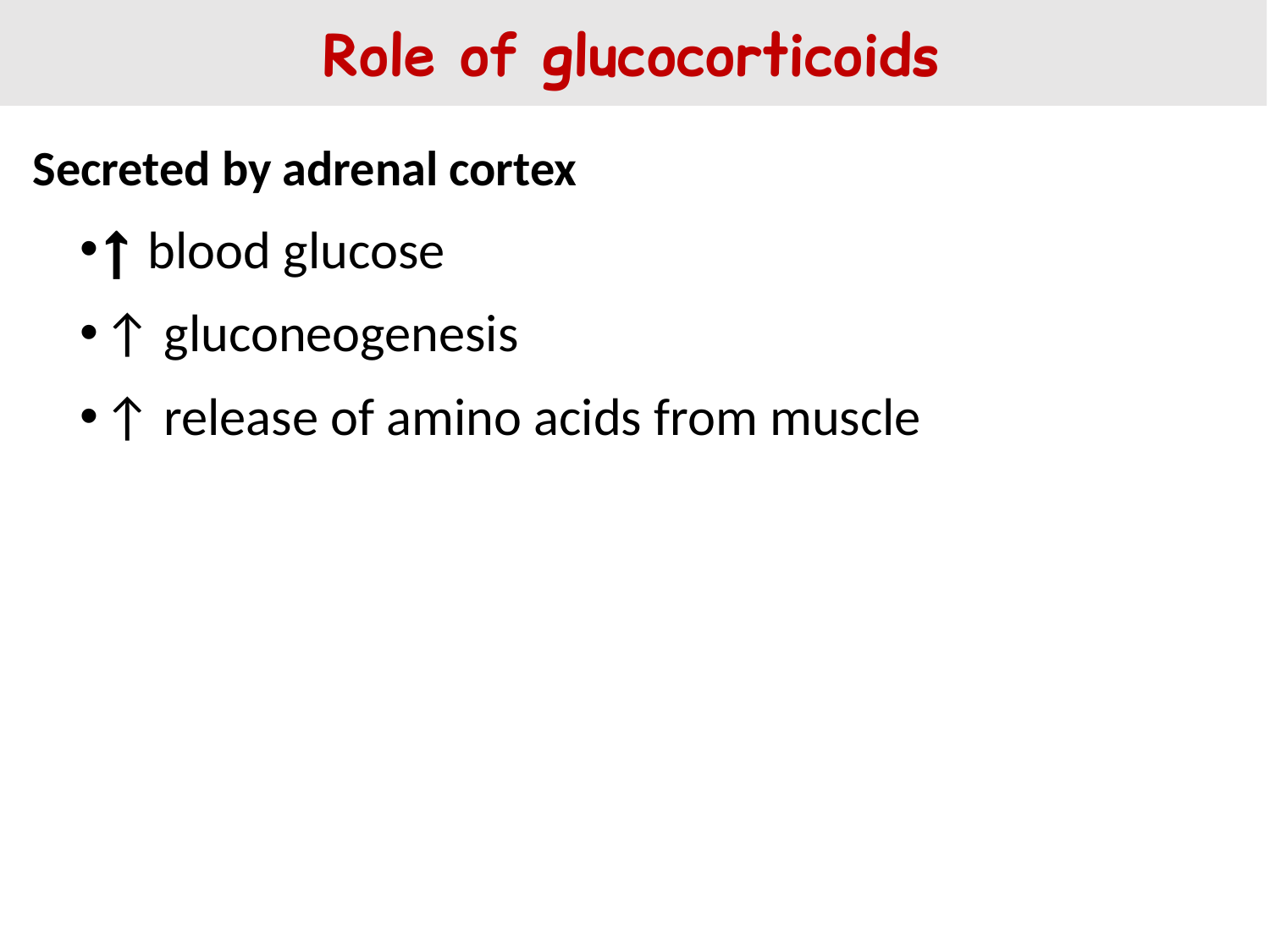

Role of glucocorticoids
Secreted by adrenal cortex
↑ blood glucose
↑ gluconeogenesis
↑ release of amino acids from muscle